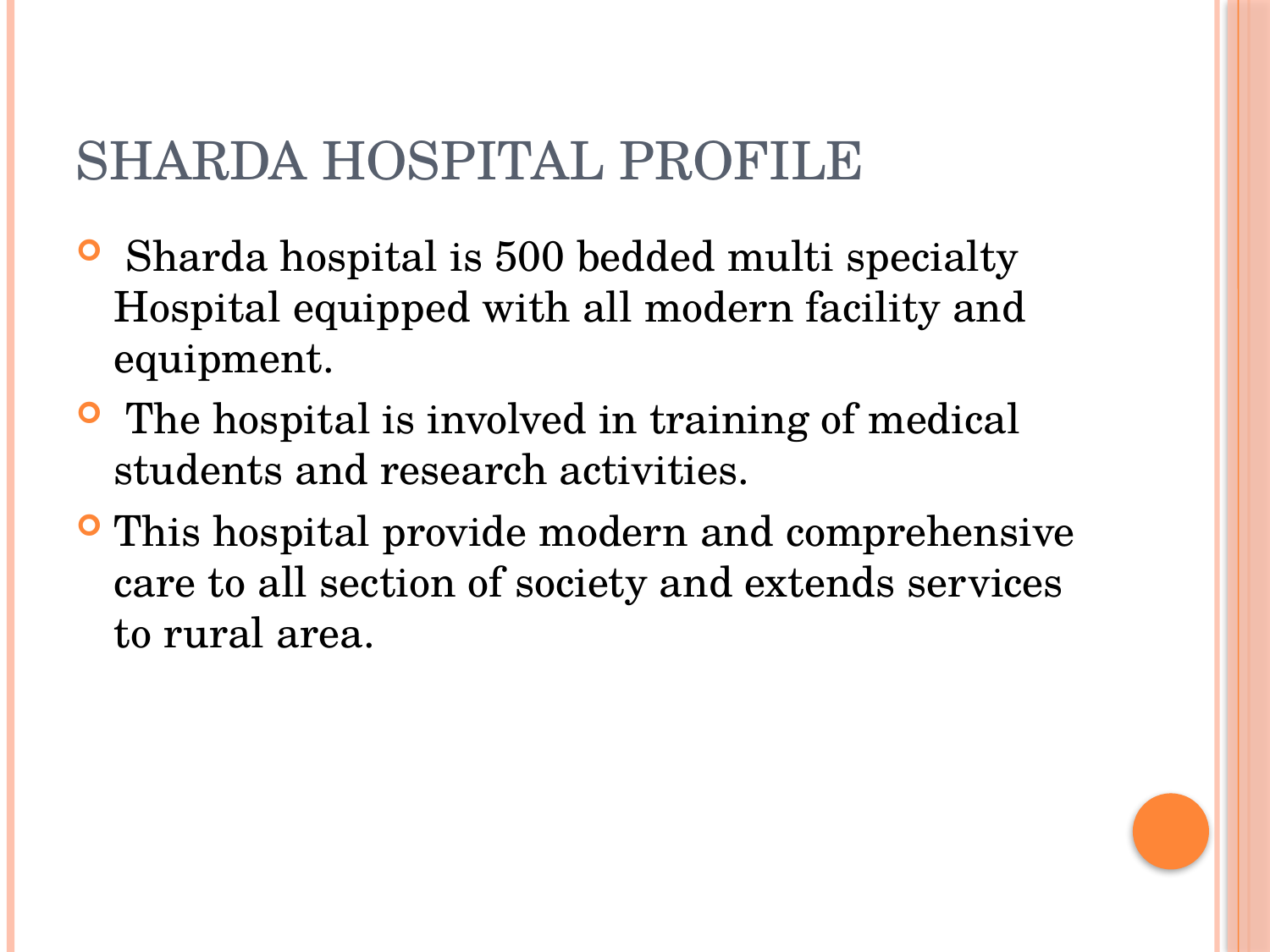

# SHARDA HOSPITAL PROFILE
 Sharda hospital is 500 bedded multi specialty Hospital equipped with all modern facility and equipment.
 The hospital is involved in training of medical students and research activities.
This hospital provide modern and comprehensive care to all section of society and extends services to rural area.